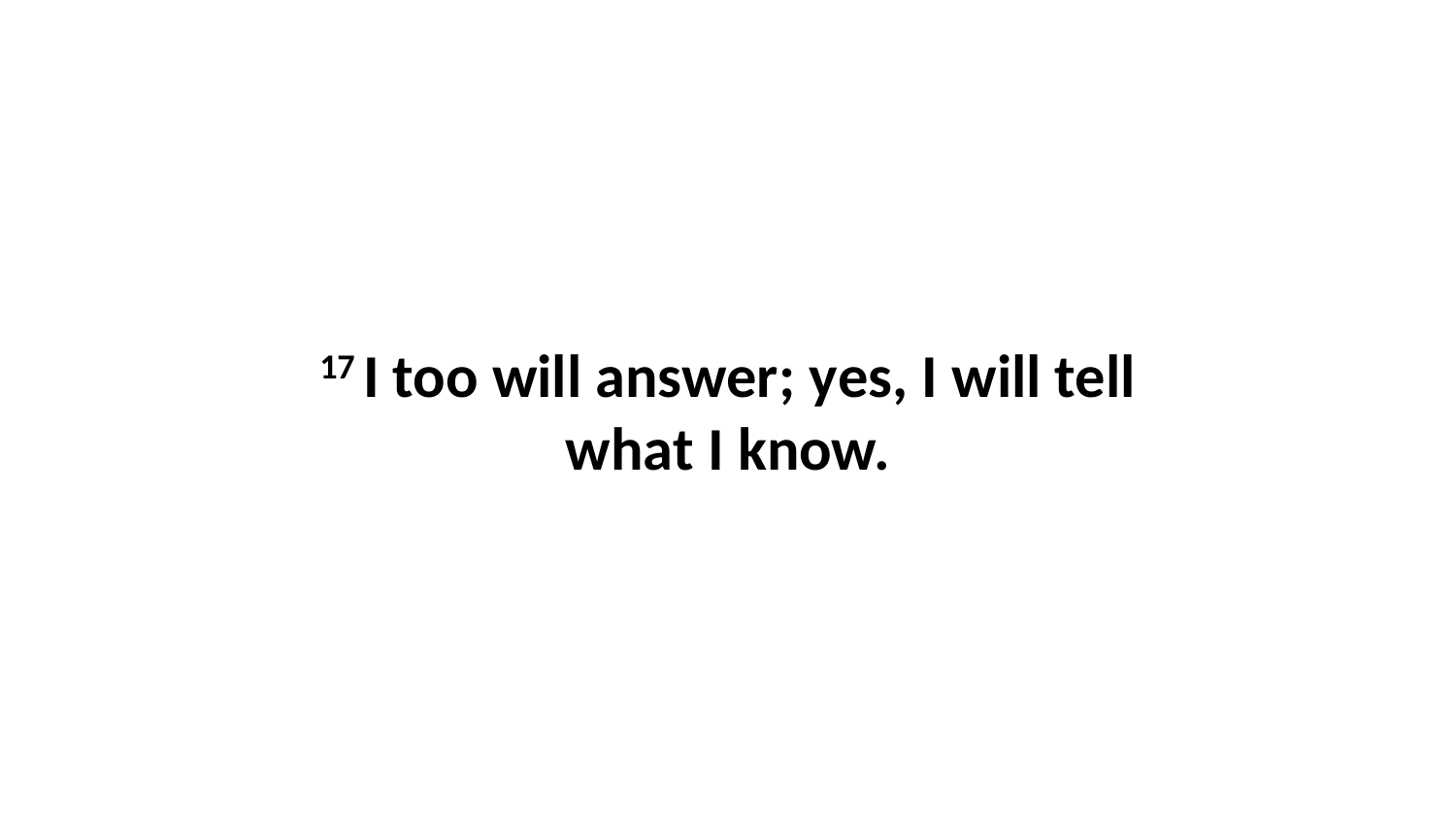

17 I too will answer; yes, I will tell what I know.